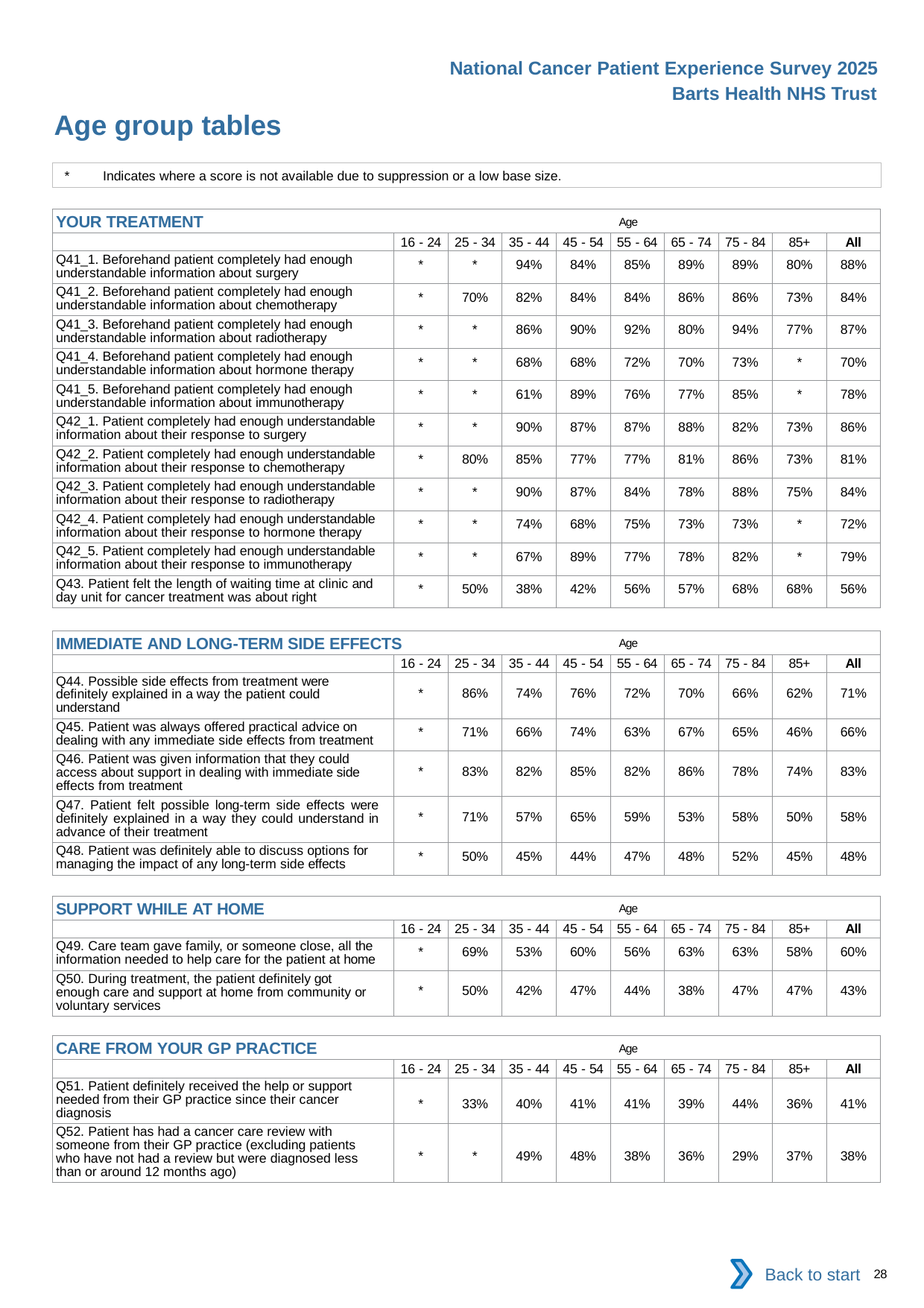

National Cancer Patient Experience Survey 2025
Barts Health NHS Trust
Age group tables (3)
*	Indicates where a score is not available due to suppression or a low base size.
| YOUR TREATMENT Age |  |  |  |  |  |  |  |  |  |
| --- | --- | --- | --- | --- | --- | --- | --- | --- | --- |
|  | 16 - 24 | 25 - 34 | 35 - 44 | 45 - 54 | 55 - 64 | 65 - 74 | 75 - 84 | 85+ | All |
| Q41\_1. Beforehand patient completely had enough understandable information about surgery | \* | \* | 94% | 84% | 85% | 89% | 89% | 80% | 88% |
| Q41\_2. Beforehand patient completely had enough understandable information about chemotherapy | \* | 70% | 82% | 84% | 84% | 86% | 86% | 73% | 84% |
| Q41\_3. Beforehand patient completely had enough understandable information about radiotherapy | \* | \* | 86% | 90% | 92% | 80% | 94% | 77% | 87% |
| Q41\_4. Beforehand patient completely had enough understandable information about hormone therapy | \* | \* | 68% | 68% | 72% | 70% | 73% | \* | 70% |
| Q41\_5. Beforehand patient completely had enough understandable information about immunotherapy | \* | \* | 61% | 89% | 76% | 77% | 85% | \* | 78% |
| Q42\_1. Patient completely had enough understandable information about their response to surgery | \* | \* | 90% | 87% | 87% | 88% | 82% | 73% | 86% |
| Q42\_2. Patient completely had enough understandable information about their response to chemotherapy | \* | 80% | 85% | 77% | 77% | 81% | 86% | 73% | 81% |
| Q42\_3. Patient completely had enough understandable information about their response to radiotherapy | \* | \* | 90% | 87% | 84% | 78% | 88% | 75% | 84% |
| Q42\_4. Patient completely had enough understandable information about their response to hormone therapy | \* | \* | 74% | 68% | 75% | 73% | 73% | \* | 72% |
| Q42\_5. Patient completely had enough understandable information about their response to immunotherapy | \* | \* | 67% | 89% | 77% | 78% | 82% | \* | 79% |
| Q43. Patient felt the length of waiting time at clinic and day unit for cancer treatment was about right | \* | 50% | 38% | 42% | 56% | 57% | 68% | 68% | 56% |
| IMMEDIATE AND LONG-TERM SIDE EFFECTS Age |  |  |  |  |  |  |  |  |  |
| --- | --- | --- | --- | --- | --- | --- | --- | --- | --- |
|  | 16 - 24 | 25 - 34 | 35 - 44 | 45 - 54 | 55 - 64 | 65 - 74 | 75 - 84 | 85+ | All |
| Q44. Possible side effects from treatment were definitely explained in a way the patient could understand | \* | 86% | 74% | 76% | 72% | 70% | 66% | 62% | 71% |
| Q45. Patient was always offered practical advice on dealing with any immediate side effects from treatment | \* | 71% | 66% | 74% | 63% | 67% | 65% | 46% | 66% |
| Q46. Patient was given information that they could access about support in dealing with immediate side effects from treatment | \* | 83% | 82% | 85% | 82% | 86% | 78% | 74% | 83% |
| Q47. Patient felt possible long-term side effects were definitely explained in a way they could understand in advance of their treatment | \* | 71% | 57% | 65% | 59% | 53% | 58% | 50% | 58% |
| Q48. Patient was definitely able to discuss options for managing the impact of any long-term side effects | \* | 50% | 45% | 44% | 47% | 48% | 52% | 45% | 48% |
| SUPPORT WHILE AT HOME Age |  |  |  |  |  |  |  |  |  |
| --- | --- | --- | --- | --- | --- | --- | --- | --- | --- |
|  | 16 - 24 | 25 - 34 | 35 - 44 | 45 - 54 | 55 - 64 | 65 - 74 | 75 - 84 | 85+ | All |
| Q49. Care team gave family, or someone close, all the information needed to help care for the patient at home | \* | 69% | 53% | 60% | 56% | 63% | 63% | 58% | 60% |
| Q50. During treatment, the patient definitely got enough care and support at home from community or voluntary services | \* | 50% | 42% | 47% | 44% | 38% | 47% | 47% | 43% |
| CARE FROM YOUR GP PRACTICE Age |  |  |  |  |  |  |  |  |  |
| --- | --- | --- | --- | --- | --- | --- | --- | --- | --- |
|  | 16 - 24 | 25 - 34 | 35 - 44 | 45 - 54 | 55 - 64 | 65 - 74 | 75 - 84 | 85+ | All |
| Q51. Patient definitely received the help or support needed from their GP practice since their cancer diagnosis | \* | 33% | 40% | 41% | 41% | 39% | 44% | 36% | 41% |
| Q52. Patient has had a cancer care review with someone from their GP practice (excluding patients who have not had a review but were diagnosed less than or around 12 months ago) | \* | \* | 49% | 48% | 38% | 36% | 29% | 37% | 38% |
Back to start

28